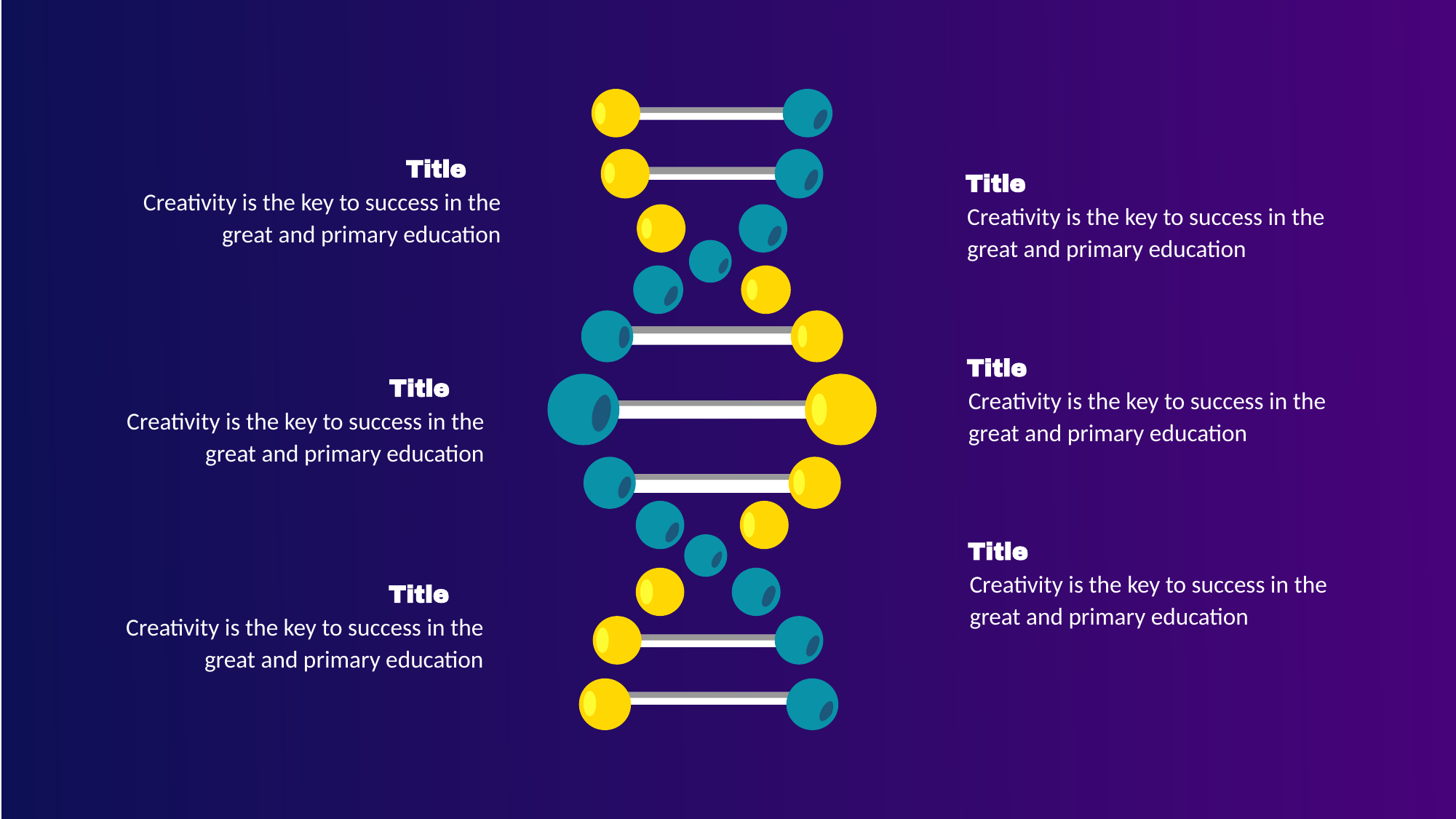

Title
Creativity is the key to success in the great and primary education
Title
Creativity is the key to success in the great and primary education
Title
Creativity is the key to success in the great and primary education
Title
Creativity is the key to success in the great and primary education
Title
Creativity is the key to success in the great and primary education
Title
Creativity is the key to success in the great and primary education